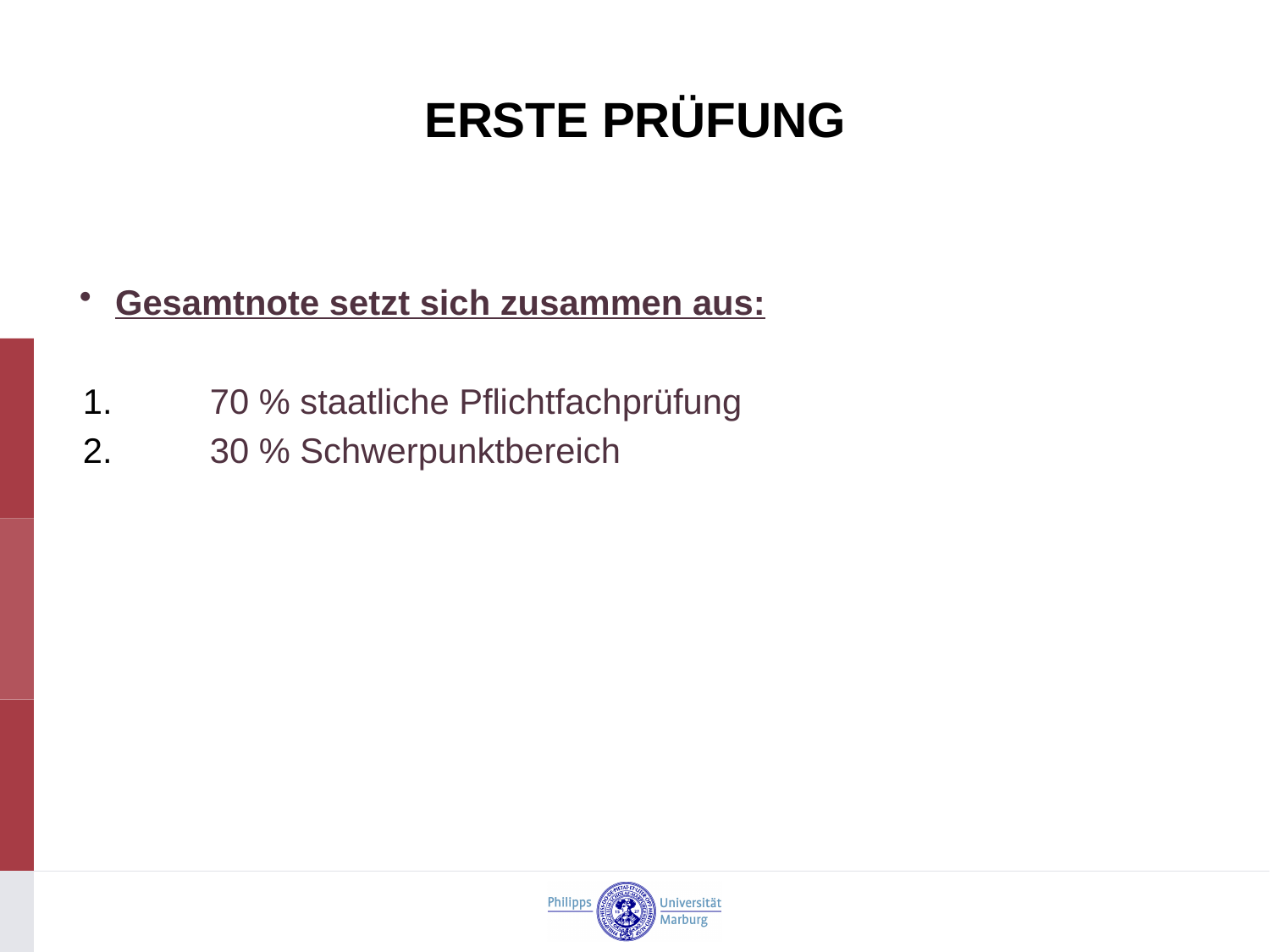

# ERSTE PRÜFUNG
Gesamtnote setzt sich zusammen aus:

70 % staatliche Pflichtfachprüfung
30 % Schwerpunktbereich